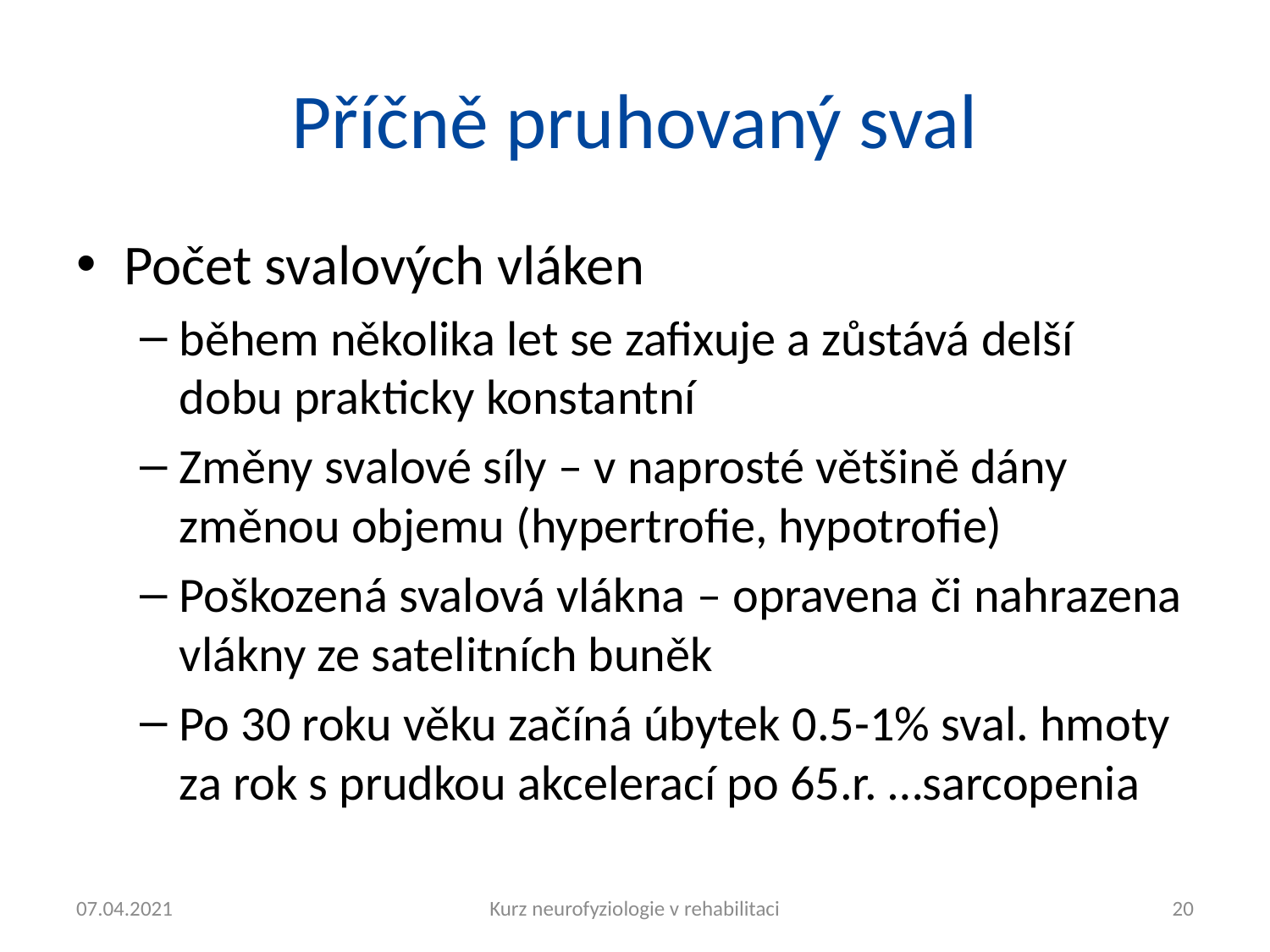

# Příčně pruhovaný sval
Počet svalových vláken
během několika let se zafixuje a zůstává delší dobu prakticky konstantní
Změny svalové síly – v naprosté většině dány změnou objemu (hypertrofie, hypotrofie)
Poškozená svalová vlákna – opravena či nahrazena vlákny ze satelitních buněk
Po 30 roku věku začíná úbytek 0.5-1% sval. hmoty za rok s prudkou akcelerací po 65.r. …sarcopenia
07.04.2021
Kurz neurofyziologie v rehabilitaci
20